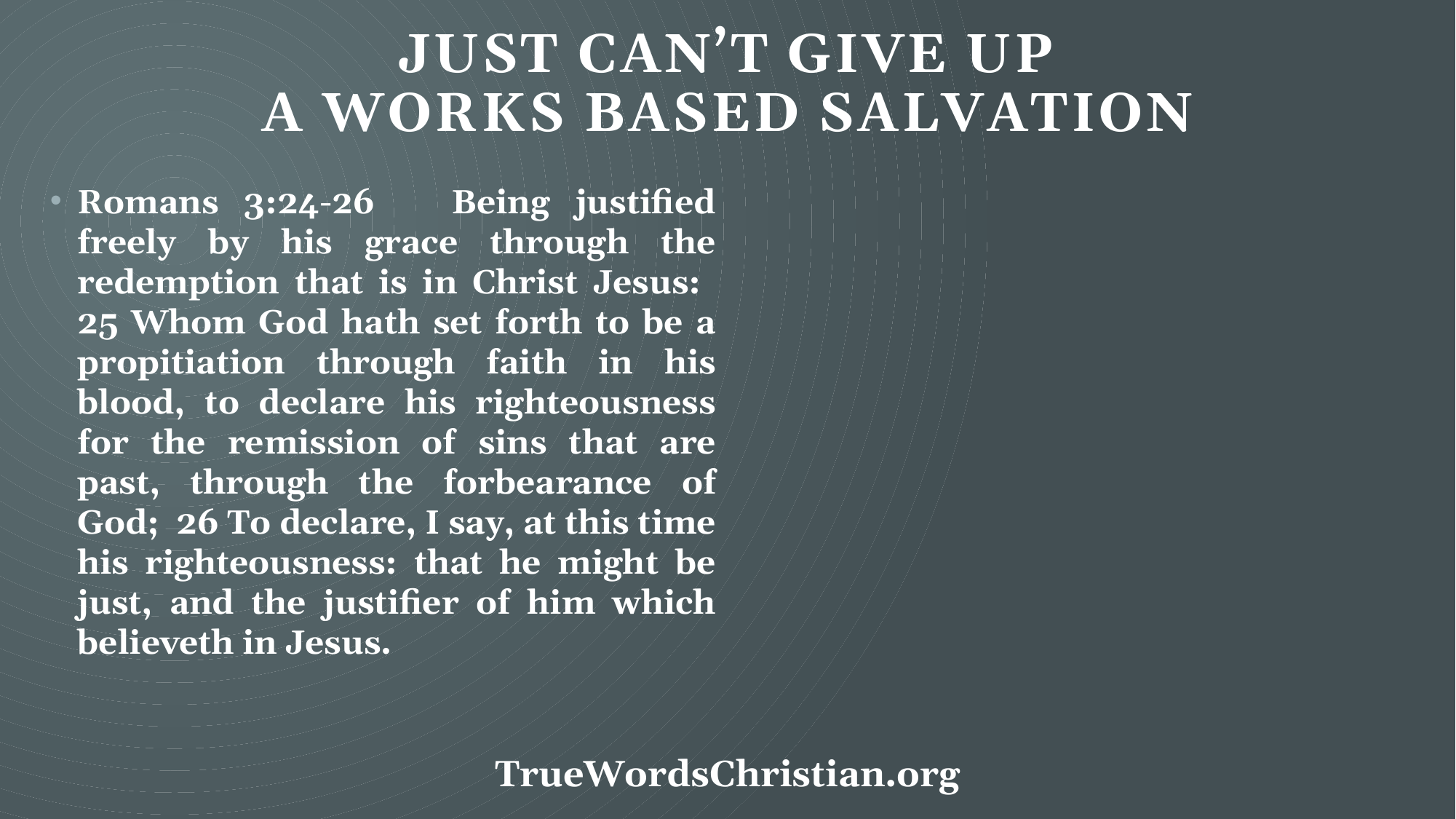

# Just Can’t Give Up A Works Based Salvation
Romans 3:24-26   Being justified freely by his grace through the redemption that is in Christ Jesus:  25 Whom God hath set forth to be a propitiation through faith in his blood, to declare his righteousness for the remission of sins that are past, through the forbearance of God;  26 To declare, I say, at this time his righteousness: that he might be just, and the justifier of him which believeth in Jesus.